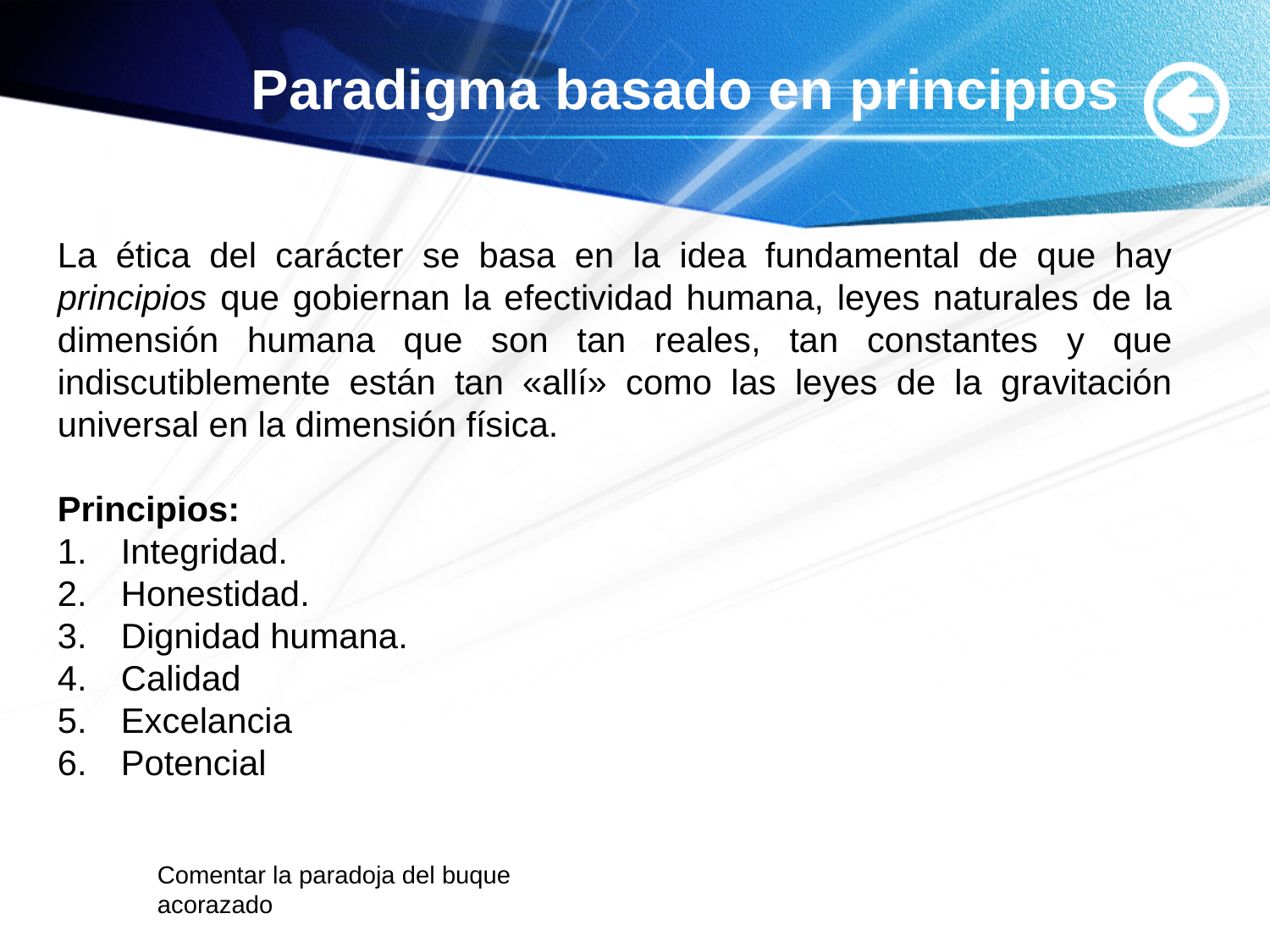

# Paradigma basado en principios
La ética del carácter se basa en la idea fundamental de que hay principios que gobiernan la efectividad humana, leyes naturales de la dimensión humana que son tan reales, tan constantes y que indiscutiblemente están tan «allí» como las leyes de la gravitación universal en la dimensión física.

Principios:
Integridad.
Honestidad.
Dignidad humana.
Calidad
Excelancia
Potencial

Comentar la paradoja del buque acorazado